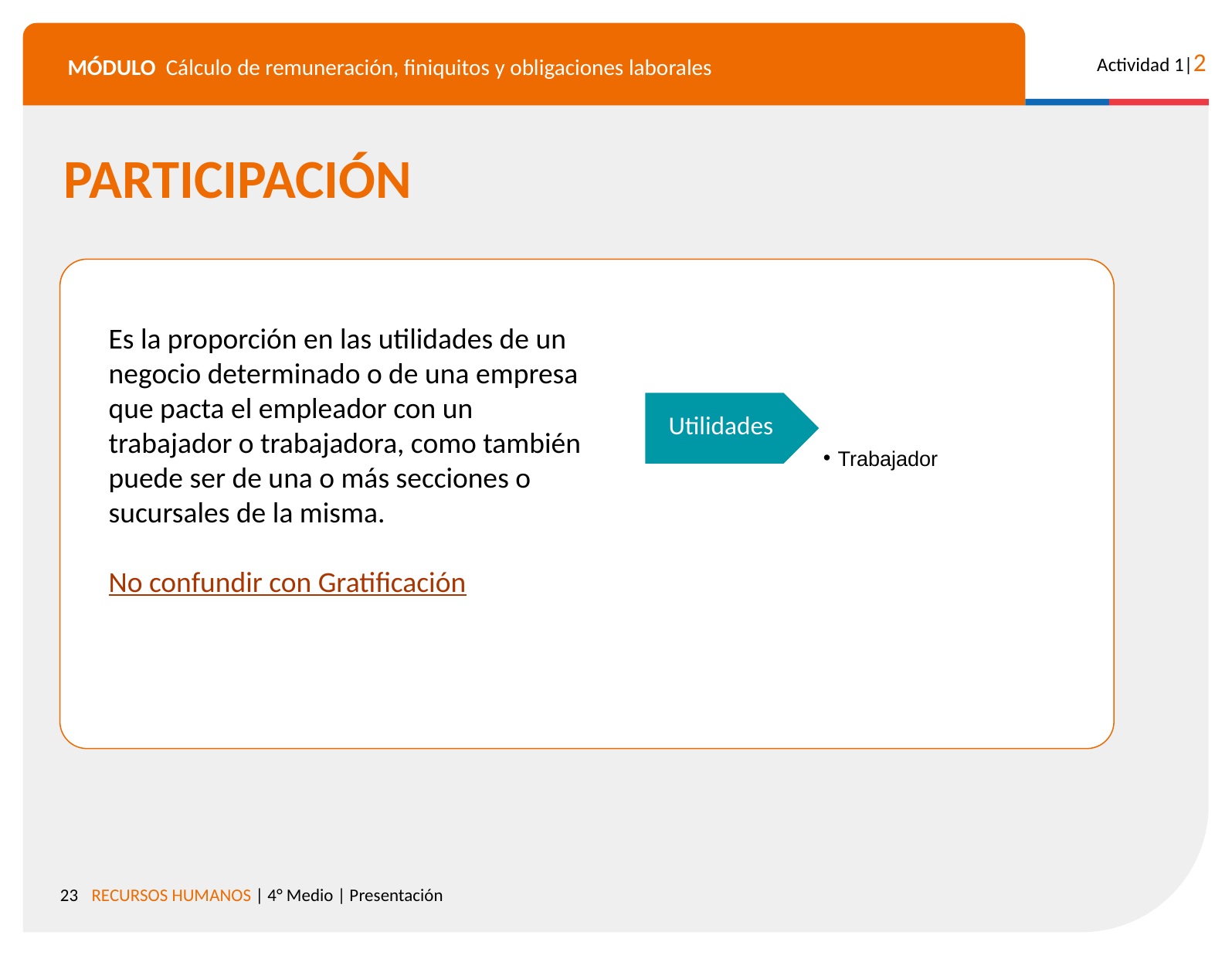

PARTICIPACIÓN

Trabajador

Es la proporción en las utilidades de un negocio determinado o de una empresa que pacta el empleador con un trabajador o trabajadora, como también puede ser de una o más secciones o sucursales de la misma.

No confundir con Gratificación

Utilidades